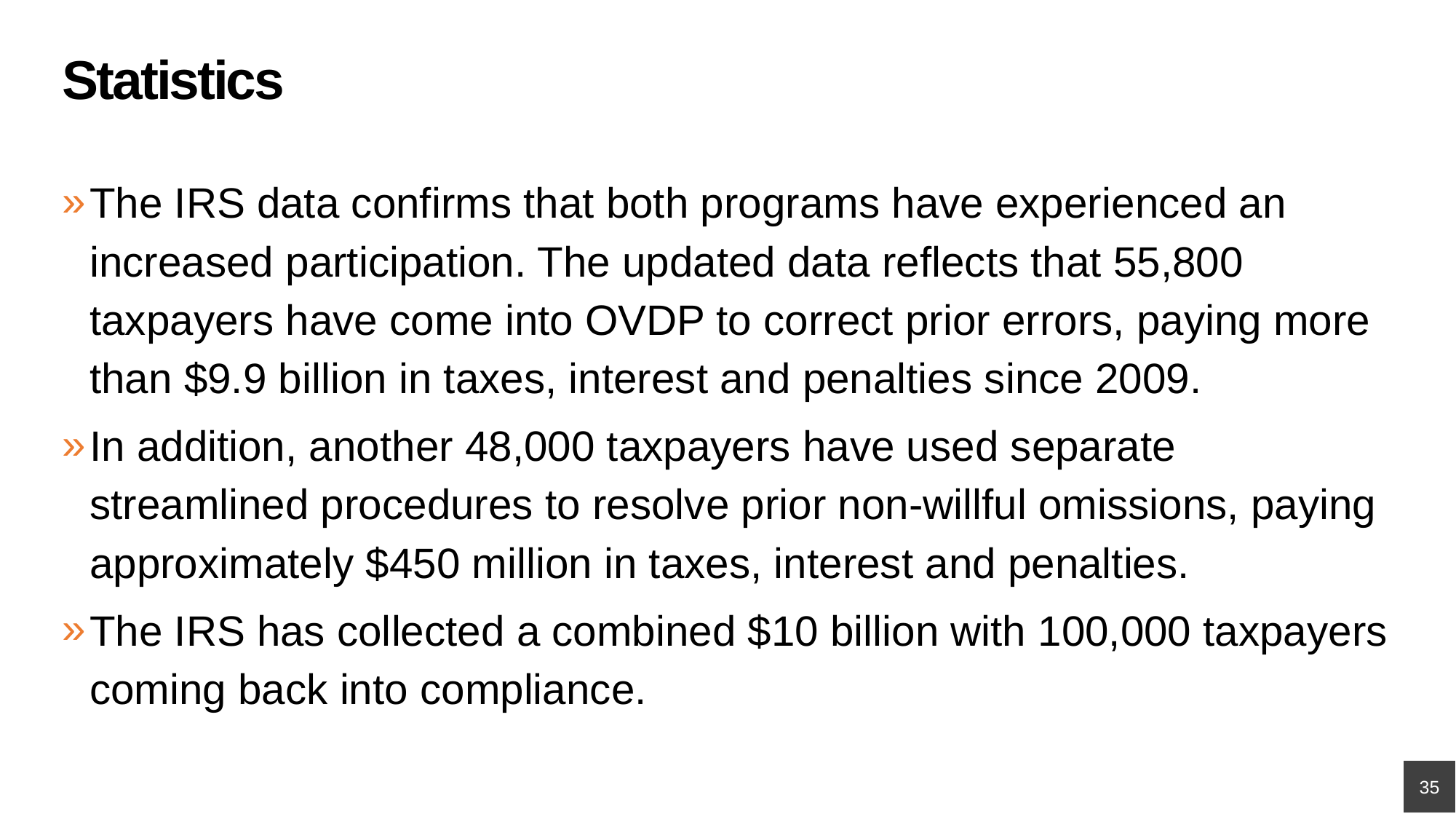

# Statistics
The IRS data confirms that both programs have experienced an increased participation. The updated data reflects that 55,800 taxpayers have come into OVDP to correct prior errors, paying more than $9.9 billion in taxes, interest and penalties since 2009.
In addition, another 48,000 taxpayers have used separate streamlined procedures to resolve prior non-willful omissions, paying approximately $450 million in taxes, interest and penalties.
The IRS has collected a combined $10 billion with 100,000 taxpayers coming back into compliance.

35